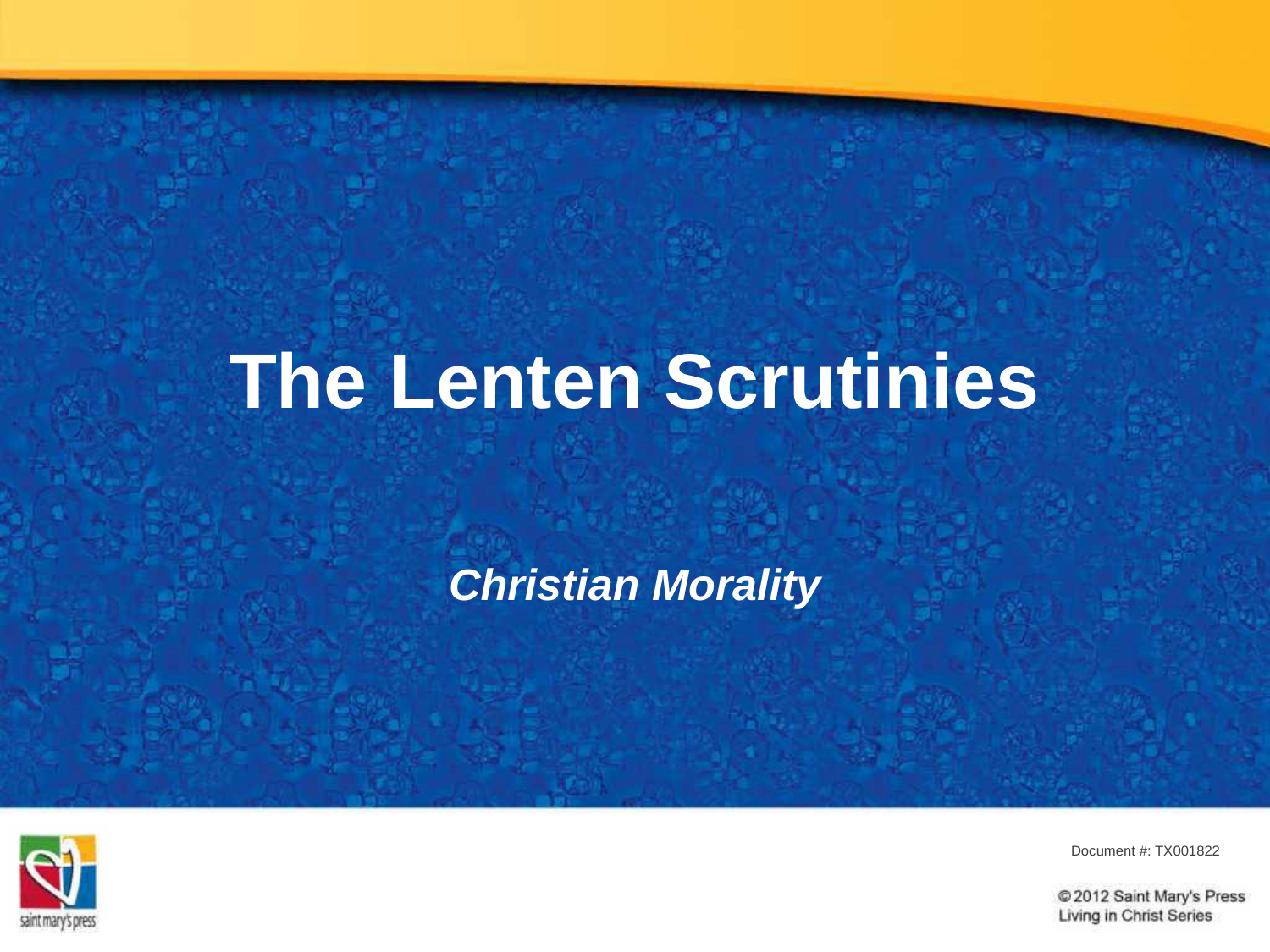

# The Lenten Scrutinies
Christian Morality
Document #: TX001822